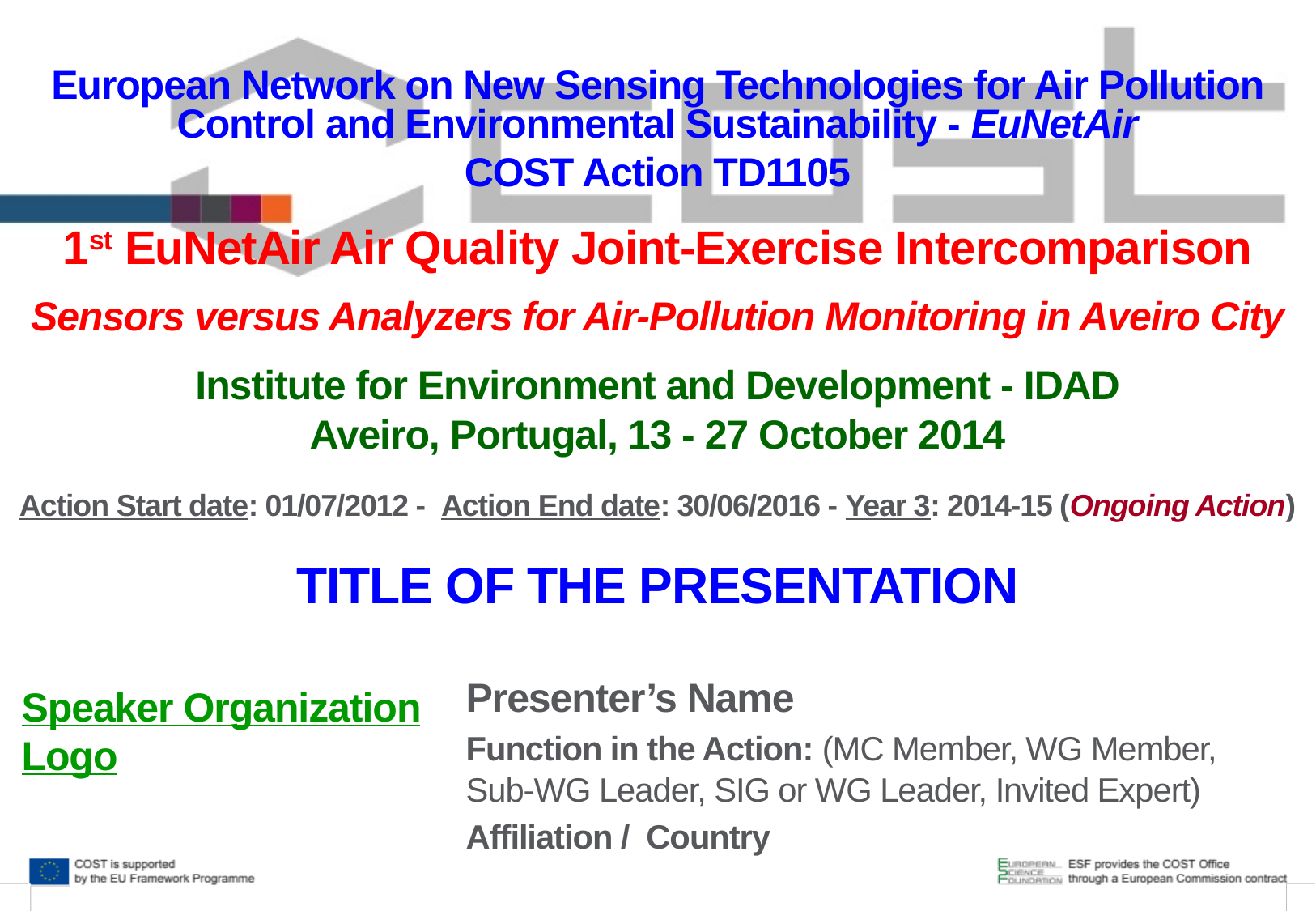

European Network on New Sensing Technologies for Air Pollution Control and Environmental Sustainability - EuNetAir
COST Action TD1105

1st EuNetAir Air Quality Joint-Exercise Intercomparison

Sensors versus Analyzers for Air-Pollution Monitoring in Aveiro City

Institute for Environment and Development - IDAD
Aveiro, Portugal, 13 - 27 October 2014

Action Start date: 01/07/2012 -  Action End date: 30/06/2016 - Year 3: 2014-15 (Ongoing Action)

TITLE OF THE PRESENTATION

Presenter’s Name
Function in the Action: (MC Member, WG Member, Sub-WG Leader, SIG or WG Leader, Invited Expert)
Affiliation /  Country
Speaker Organization Logo